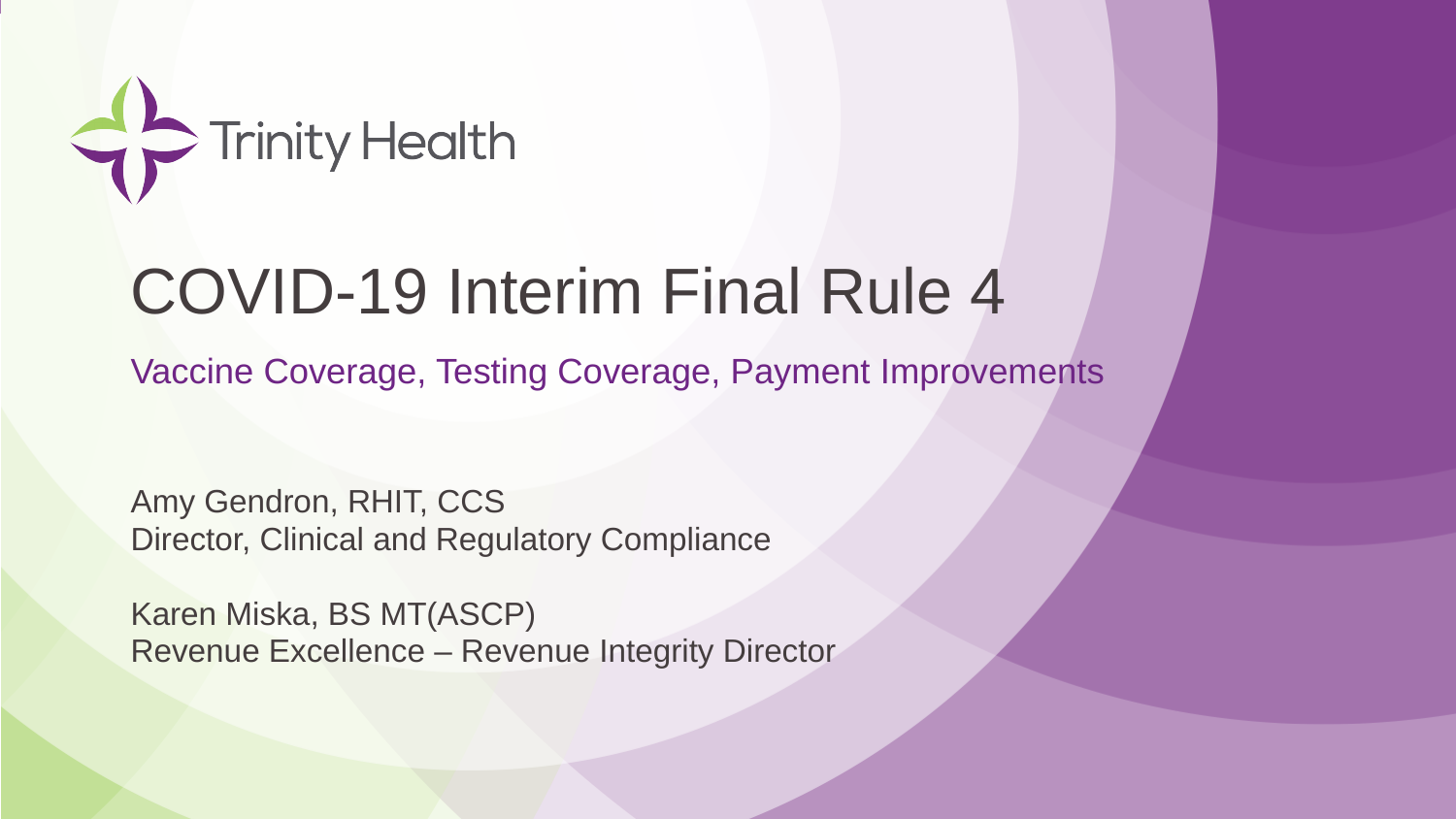

# COVID-19 Interim Final Rule 4
Vaccine Coverage, Testing Coverage, Payment Improvements
Amy Gendron, RHIT, CCS
Director, Clinical and Regulatory Compliance

Karen Miska, BS MT(ASCP)
Revenue Excellence – Revenue Integrity Director